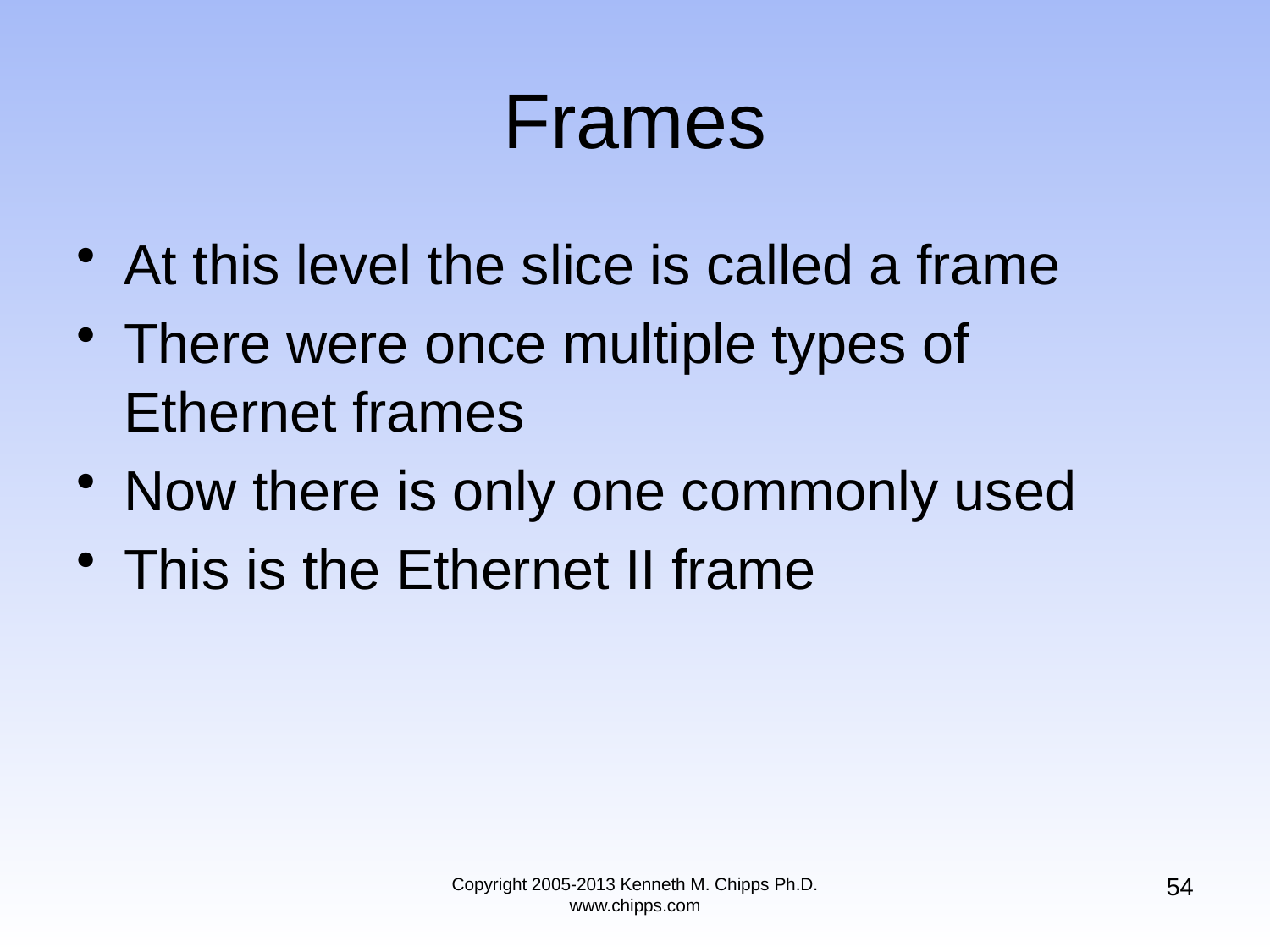

# Frames
At this level the slice is called a frame
There were once multiple types of Ethernet frames
Now there is only one commonly used
This is the Ethernet II frame
54
Copyright 2005-2013 Kenneth M. Chipps Ph.D. www.chipps.com